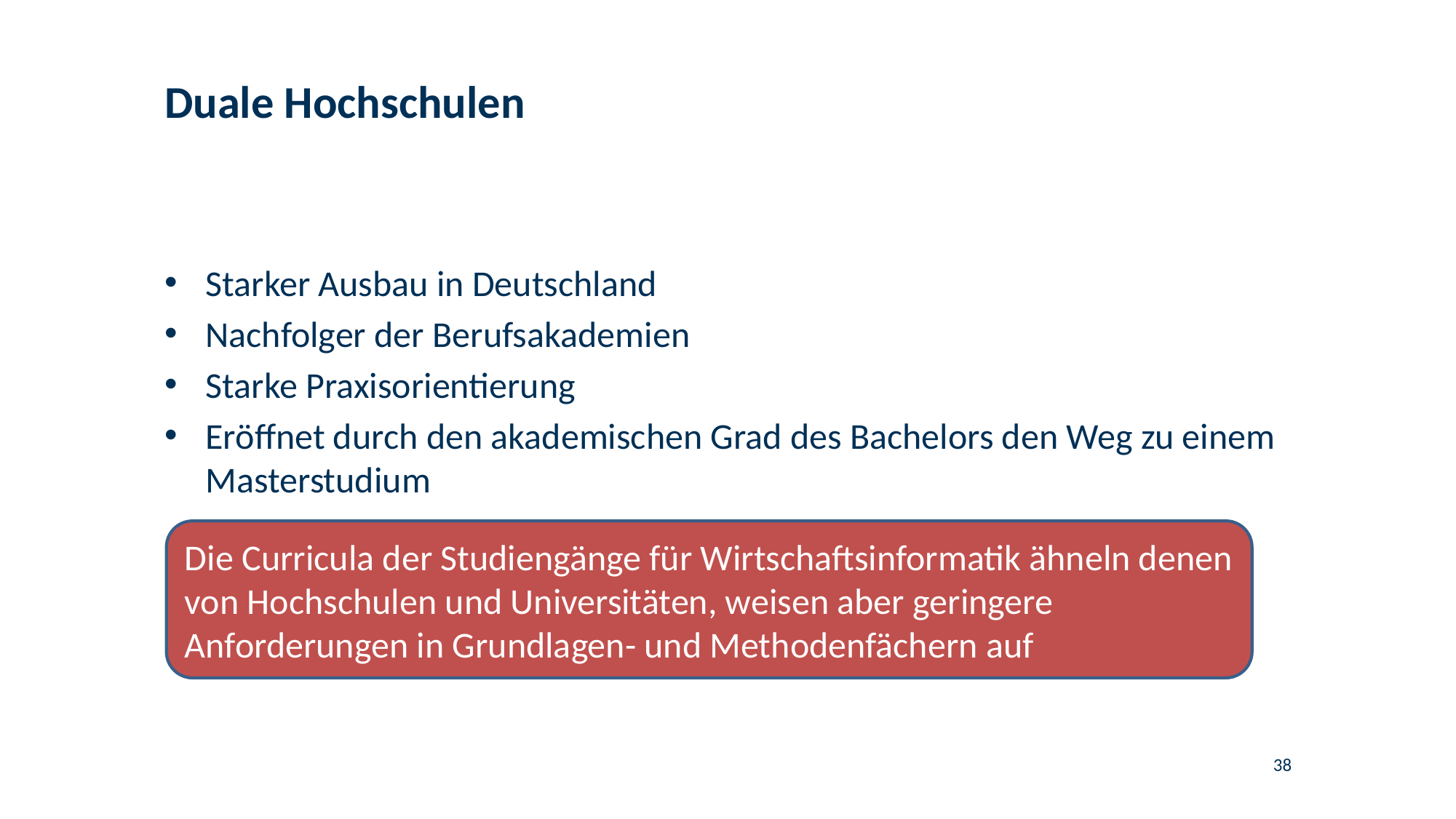

# Duale Hochschulen
Starker Ausbau in Deutschland
Nachfolger der Berufsakademien
Starke Praxisorientierung
Eröffnet durch den akademischen Grad des Bachelors den Weg zu einem Masterstudium

Die Curricula der Studiengänge für Wirtschaftsinformatik ähneln denen von Hochschulen und Universitäten, weisen aber geringere Anforderungen in Grundlagen- und Methodenfächern auf
38